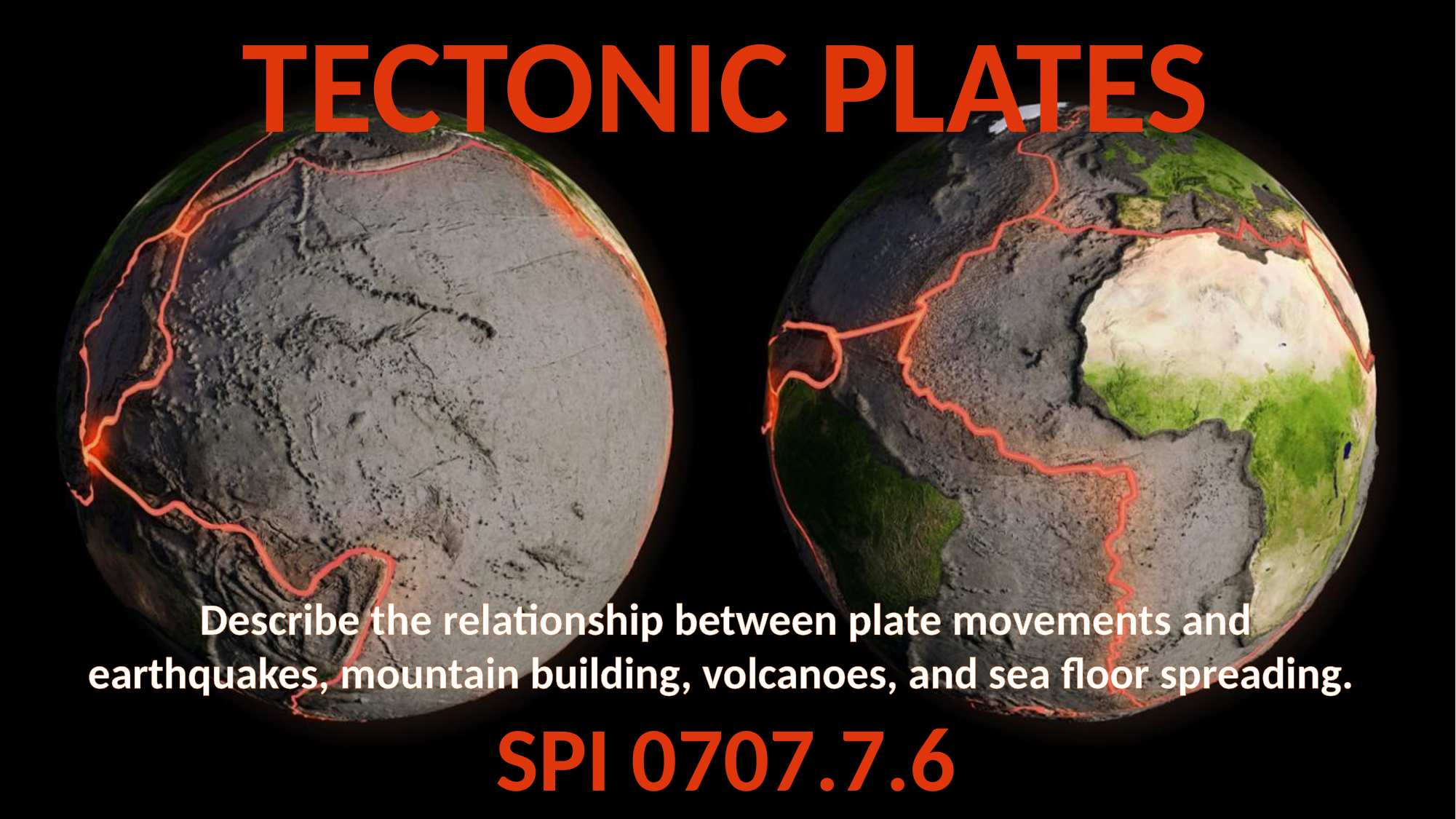

# TECTONIC PLATES
Describe the relationship between plate movements and earthquakes, mountain building, volcanoes, and sea floor spreading.
SPI 0707.7.6